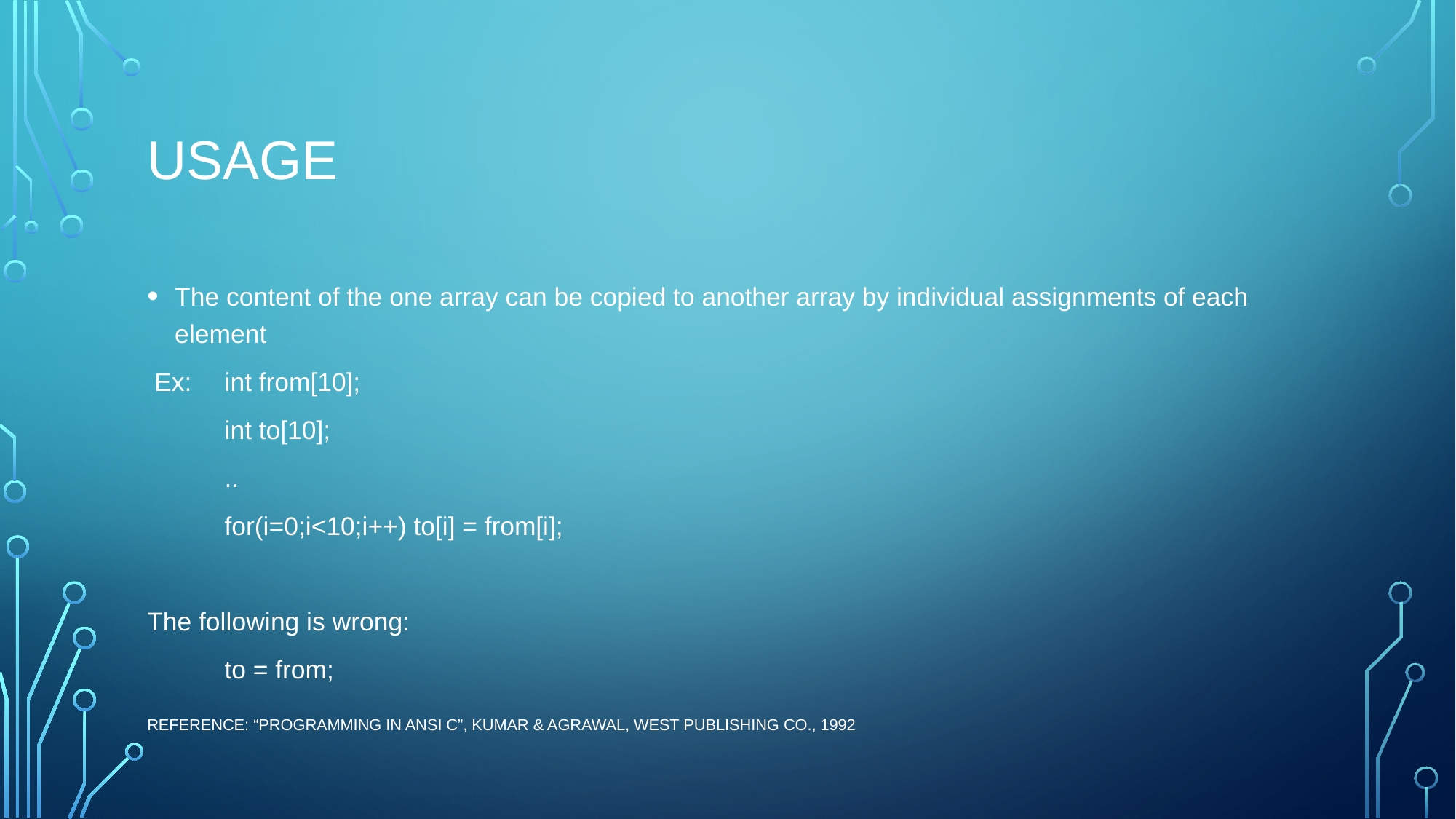

# Usage
The content of the one array can be copied to another array by individual assignments of each element
 Ex:	int from[10];
	int to[10];
	..
	for(i=0;i<10;i++) to[i] = from[i];

The following is wrong:
	to = from;
Reference: “Programming in ANSI C”, Kumar & Agrawal, West Publishing Co., 1992